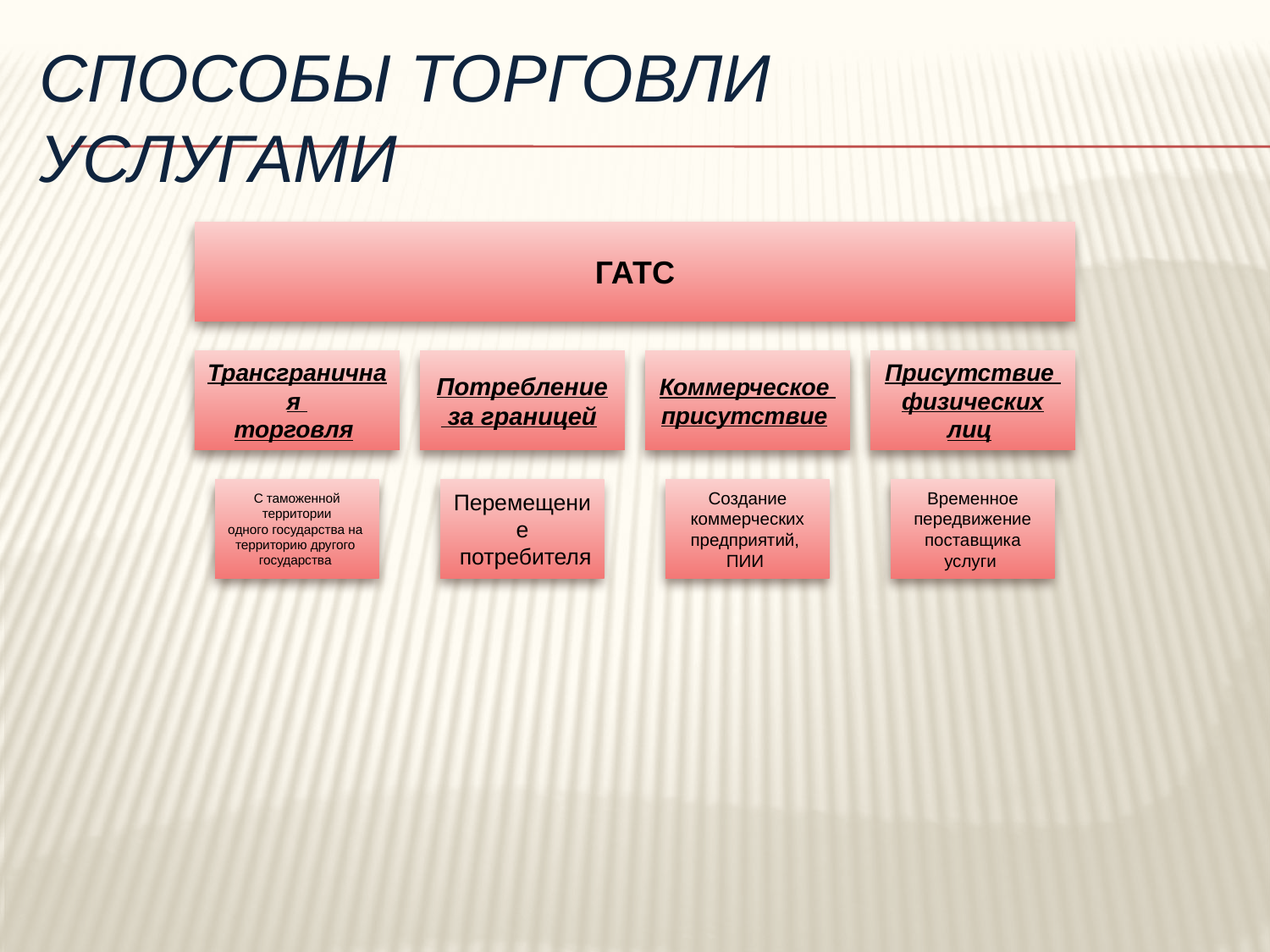

# Способы торговли услугами
ГАТС
Трансграничная
торговля
С таможенной территории
одного государства на
территорию другого
государства
Потребление
 за границей
Перемещение
 потребителя
Коммерческое
присутствие
Создание
 коммерческих
предприятий,
ПИИ
Присутствие
физических лиц
Временное
 передвижение
поставщика услуги